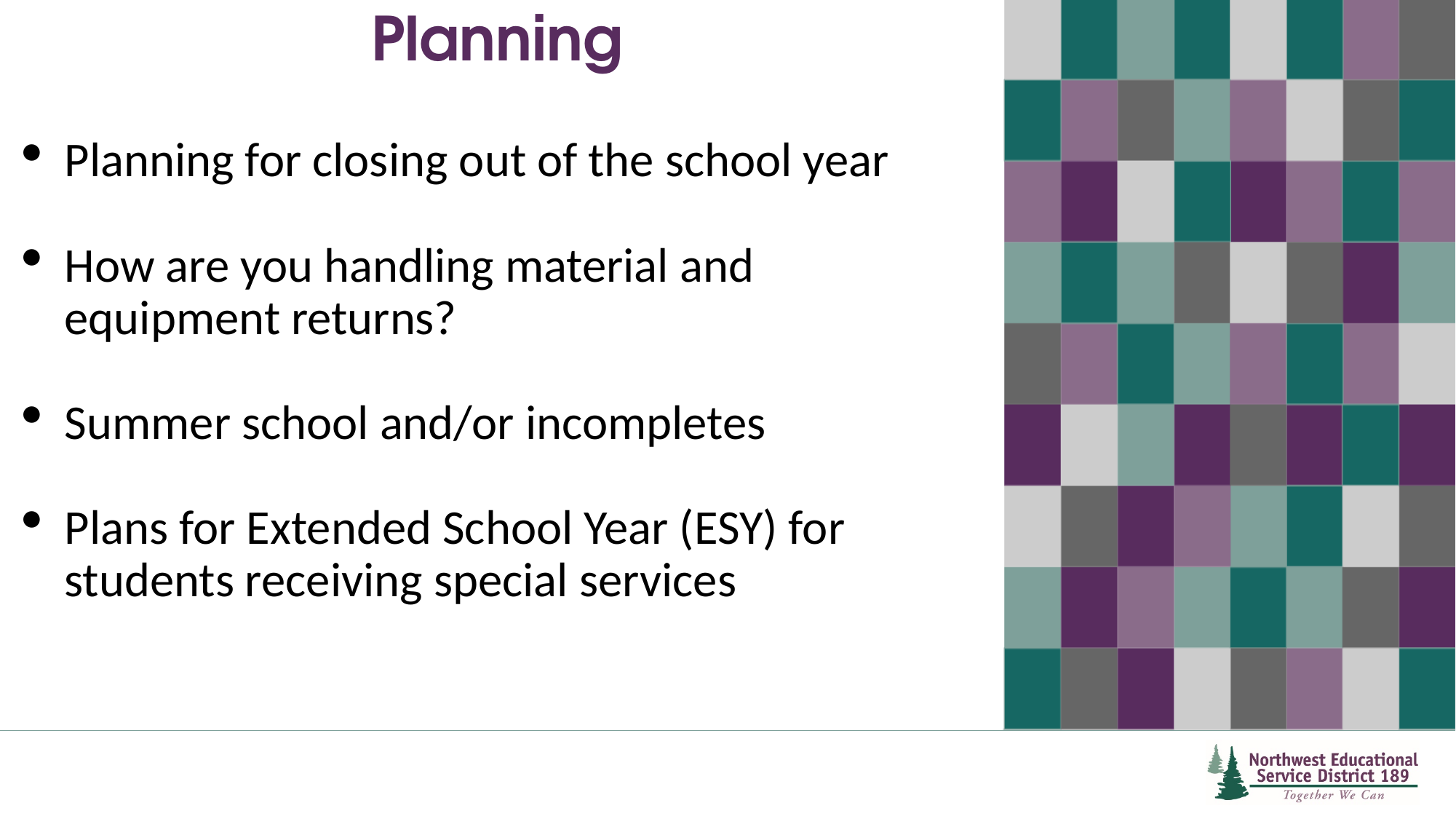

# Planning

Planning for closing out of the school year

How are you handling material and equipment returns?

Summer school and/or incompletes

Plans for Extended School Year (ESY) for students receiving special services